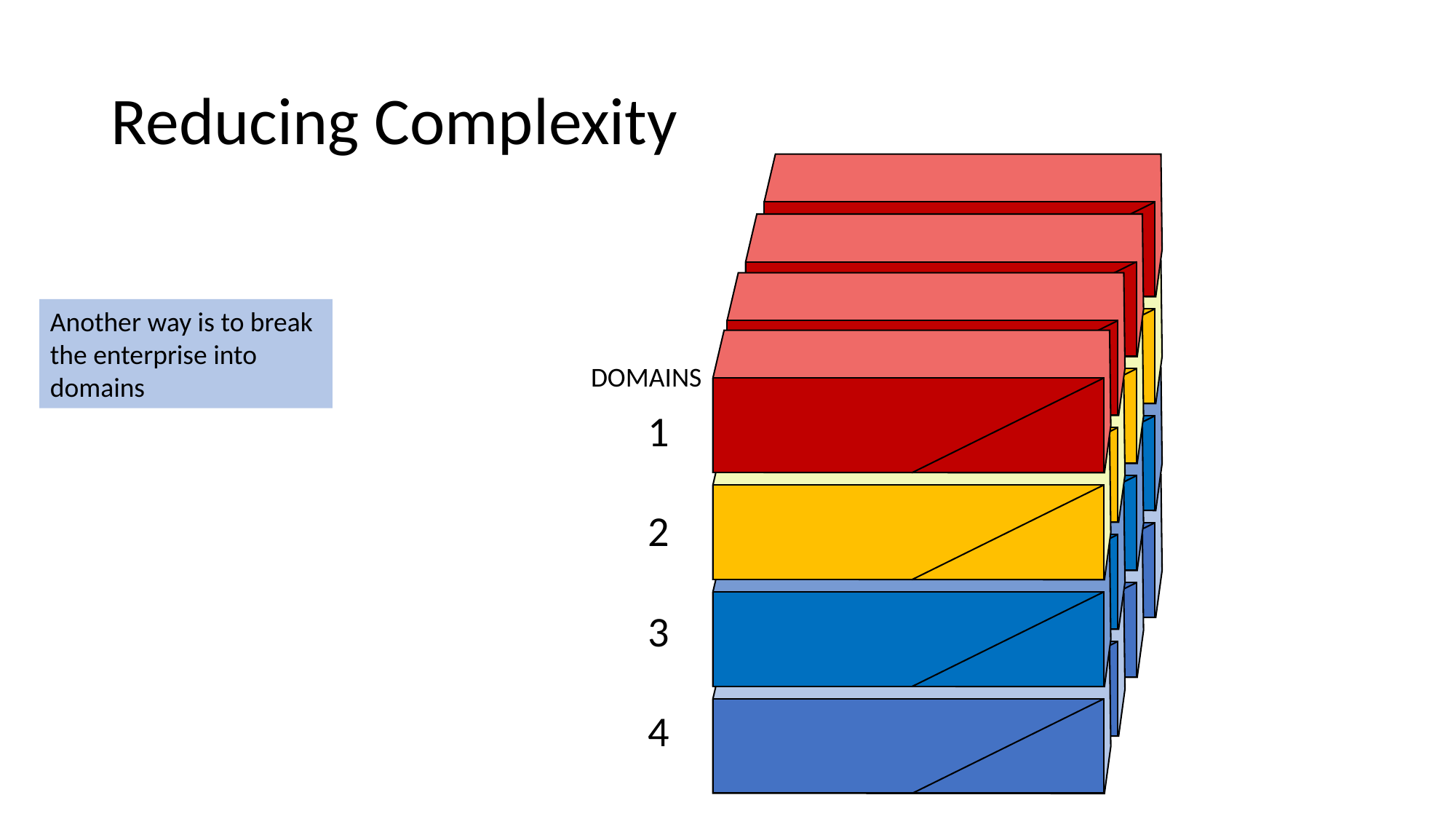

# Reducing Complexity

Another way is to break the enterprise into domains

DOMAINS
1
2
3
4